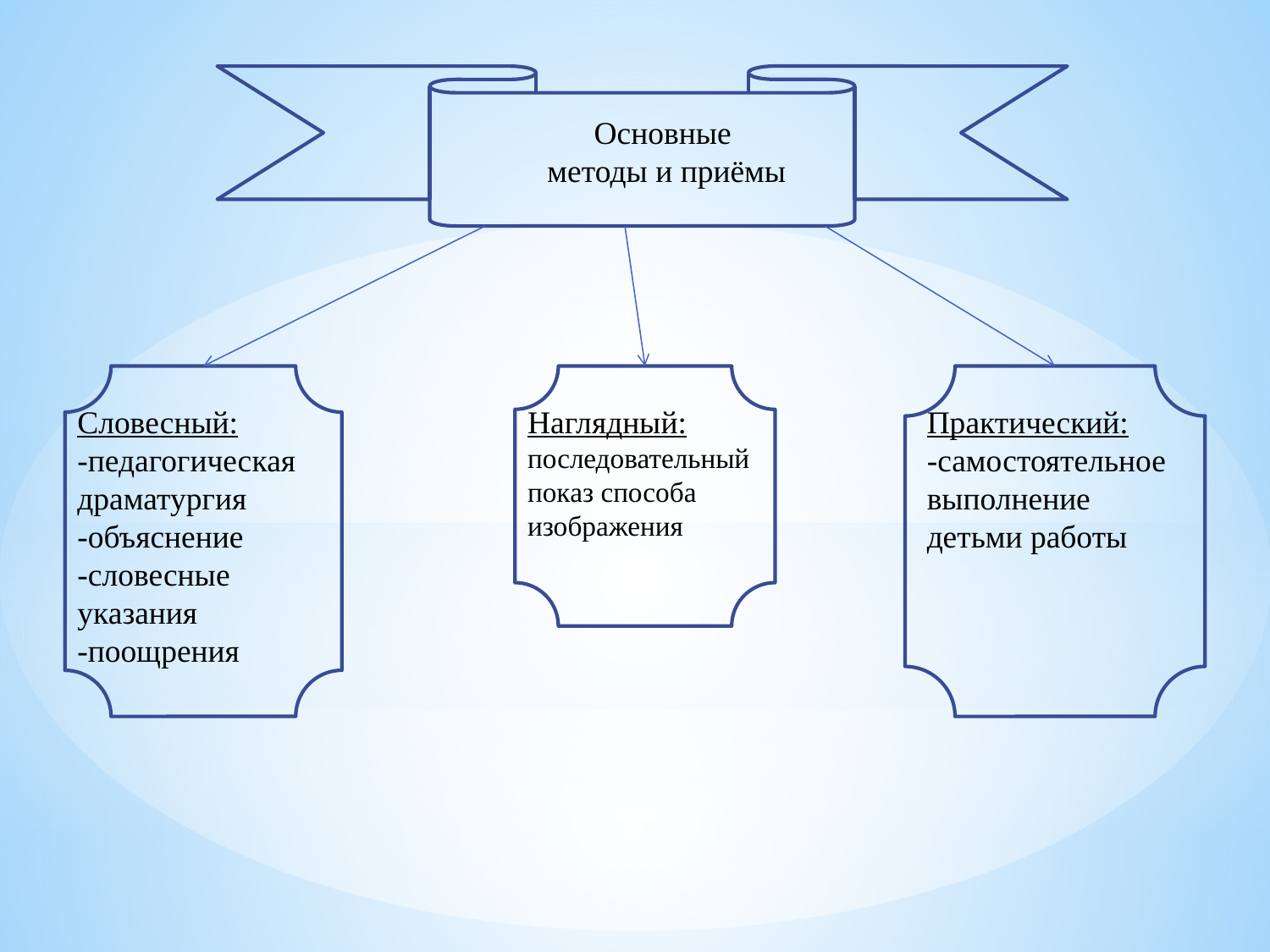

Основные
 методы и приёмы

Словесный:
-педагогическая драматургия
-объяснение
-словесные указания
-поощрения
Наглядный:
последовательный показ способа изображения
Практический:
-самостоятельное выполнение детьми работы